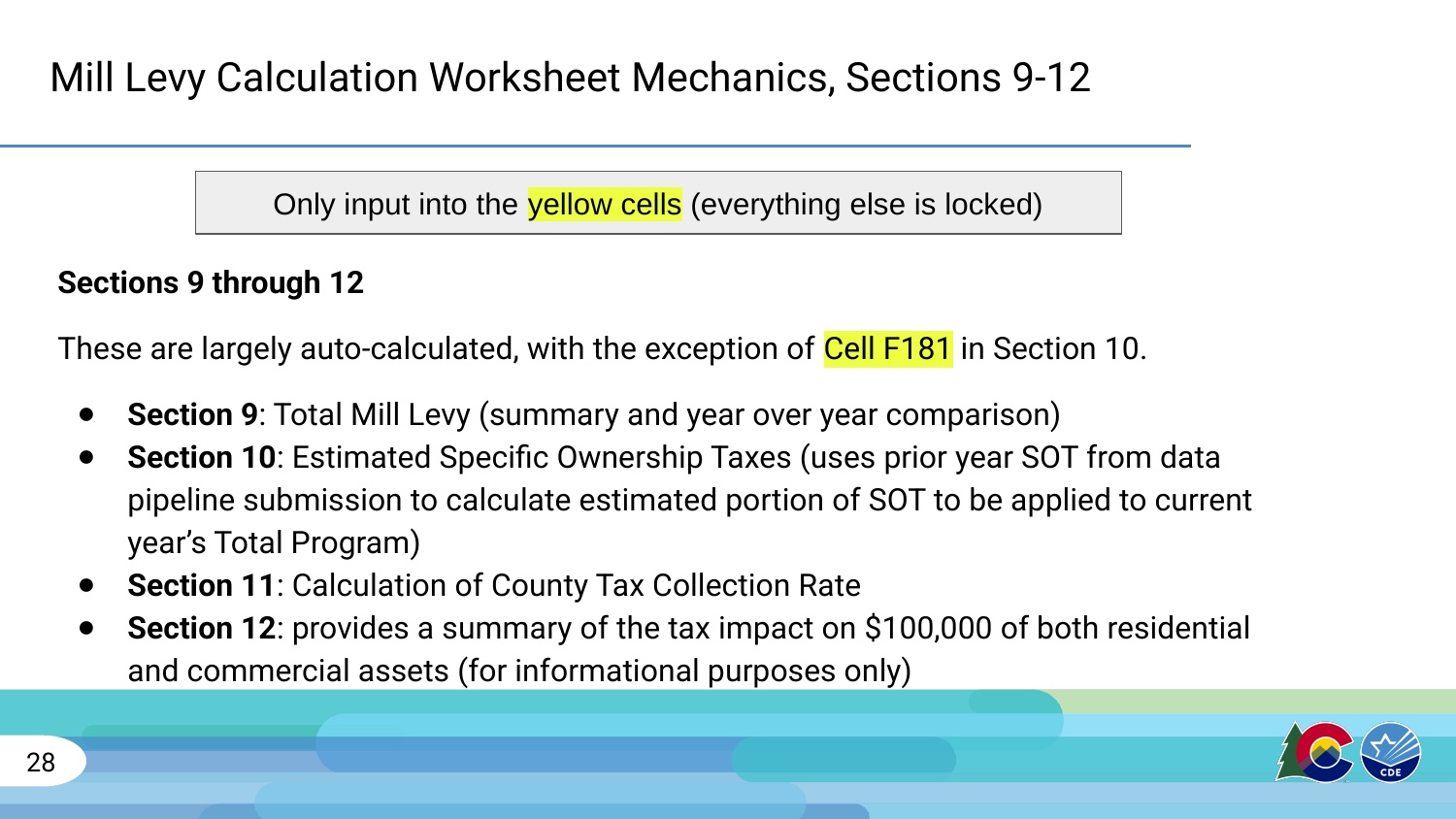

# Mill Levy Calculation Worksheet Mechanics, Sections 9-12
Only input into the yellow cells (everything else is locked)
Sections 9 through 12
These are largely auto-calculated, with the exception of Cell F181 in Section 10.
Section 9: Total Mill Levy (summary and year over year comparison)
Section 10: Estimated Specific Ownership Taxes (uses prior year SOT from data pipeline submission to calculate estimated portion of SOT to be applied to current year’s Total Program)
Section 11: Calculation of County Tax Collection Rate
Section 12: provides a summary of the tax impact on $100,000 of both residential and commercial assets (for informational purposes only)